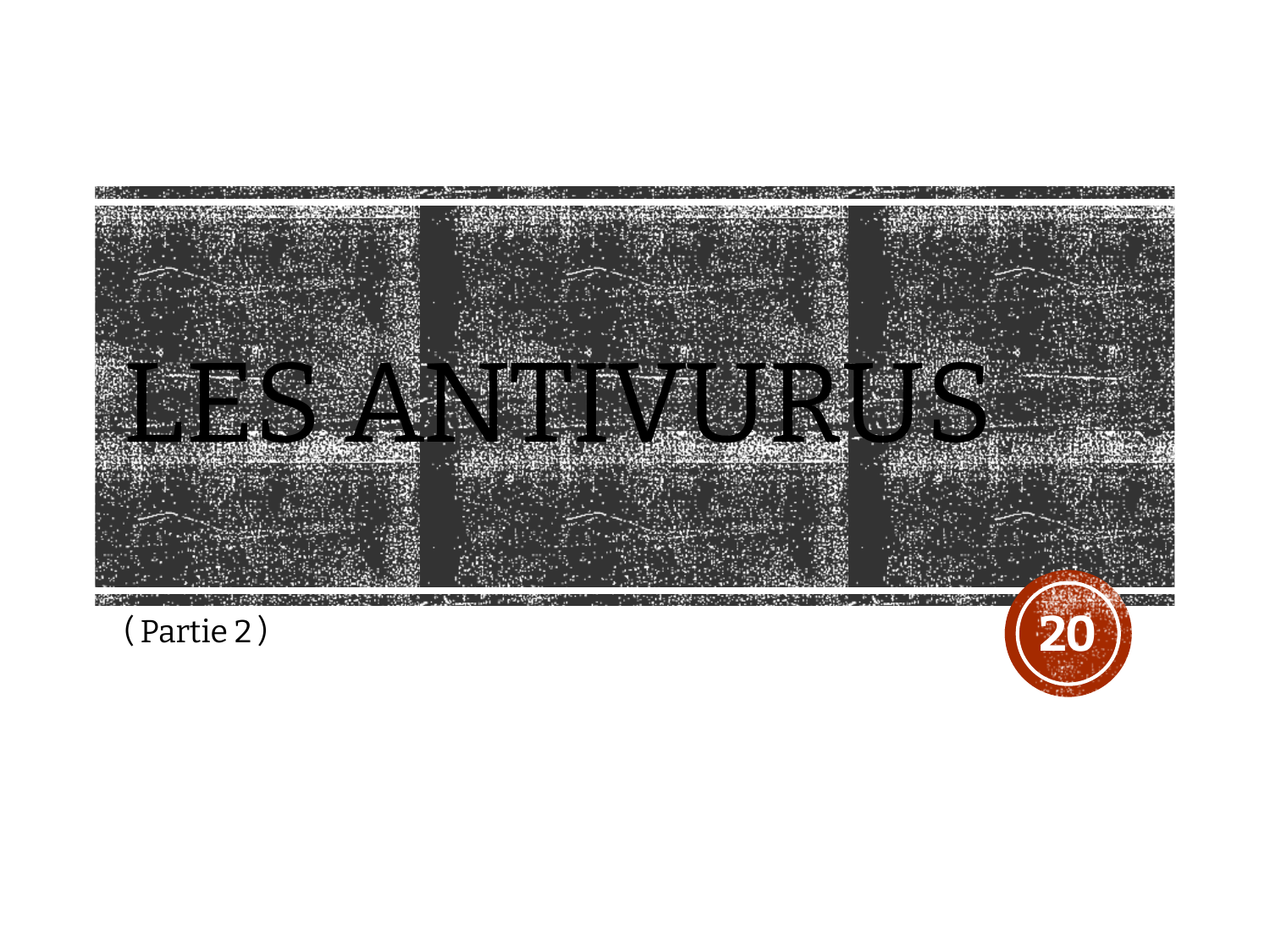

# Les antivurus
20
( Partie 2 )